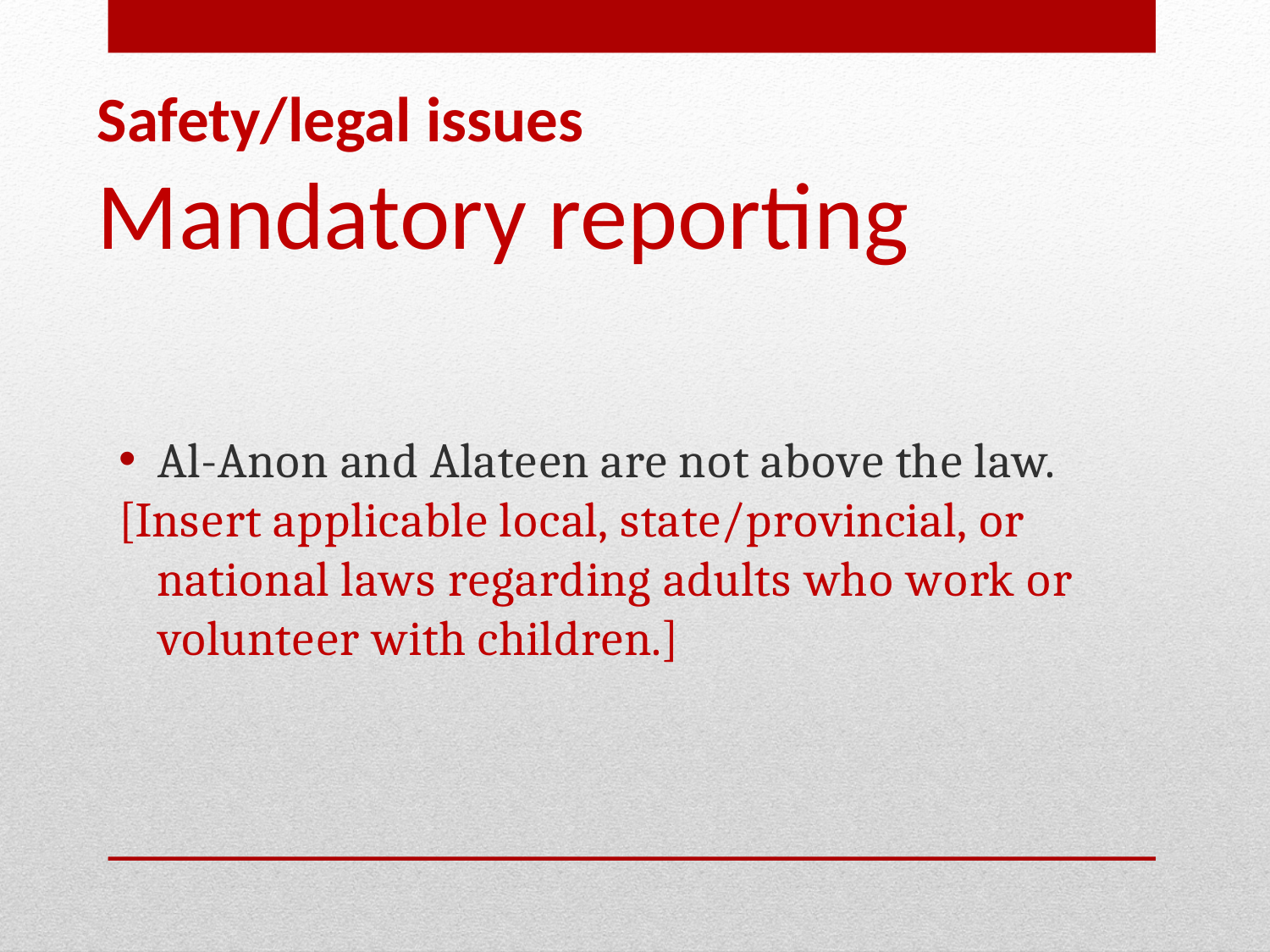

# Safety/legal issues Mandatory reporting
Al-Anon and Alateen are not above the law.
[Insert applicable local, state/provincial, or national laws regarding adults who work or volunteer with children.]